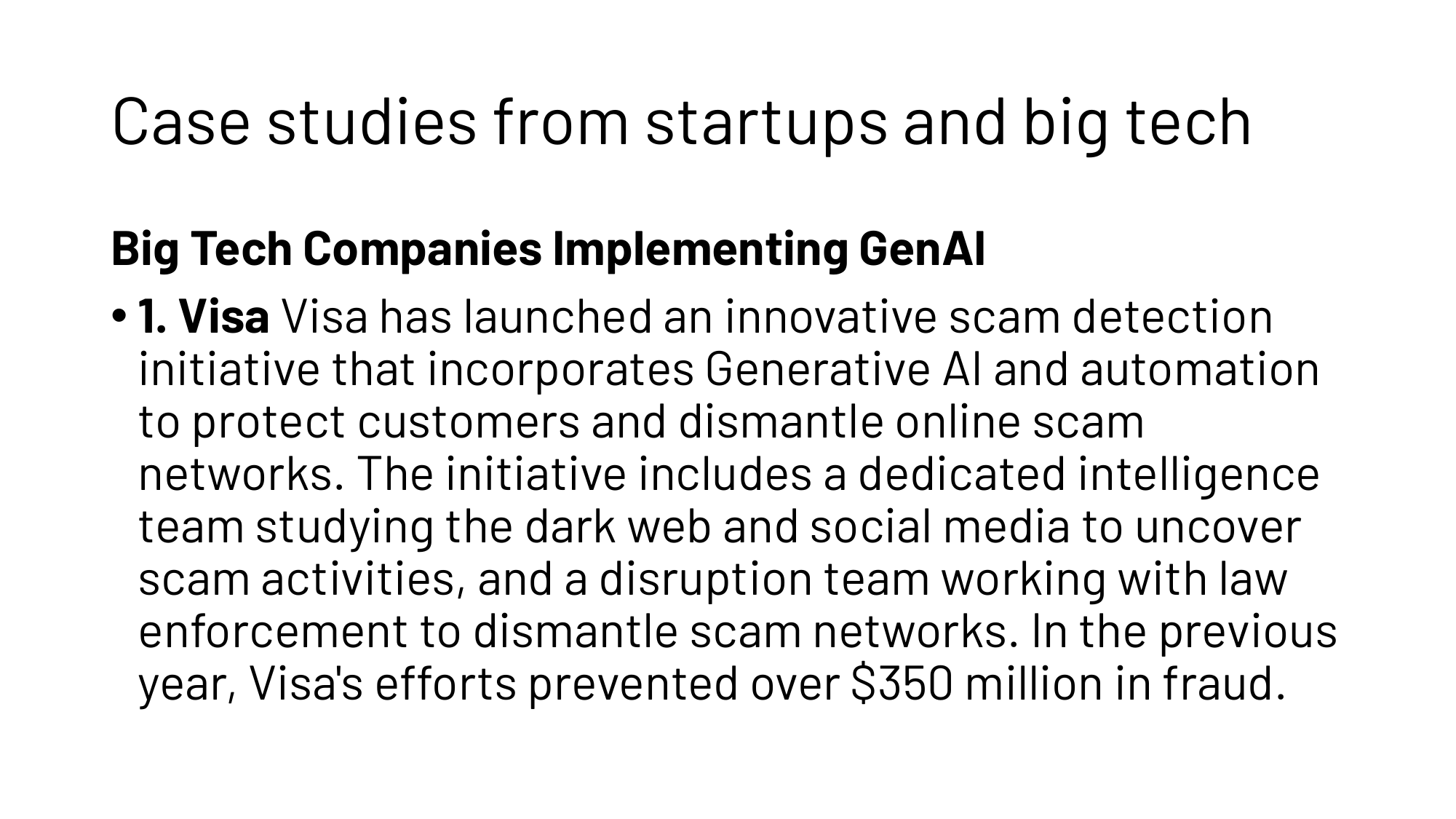

# Case studies from startups and big tech
Big Tech Companies Implementing GenAI
1. Visa Visa has launched an innovative scam detection initiative that incorporates Generative AI and automation to protect customers and dismantle online scam networks. The initiative includes a dedicated intelligence team studying the dark web and social media to uncover scam activities, and a disruption team working with law enforcement to dismantle scam networks. In the previous year, Visa's efforts prevented over $350 million in fraud.